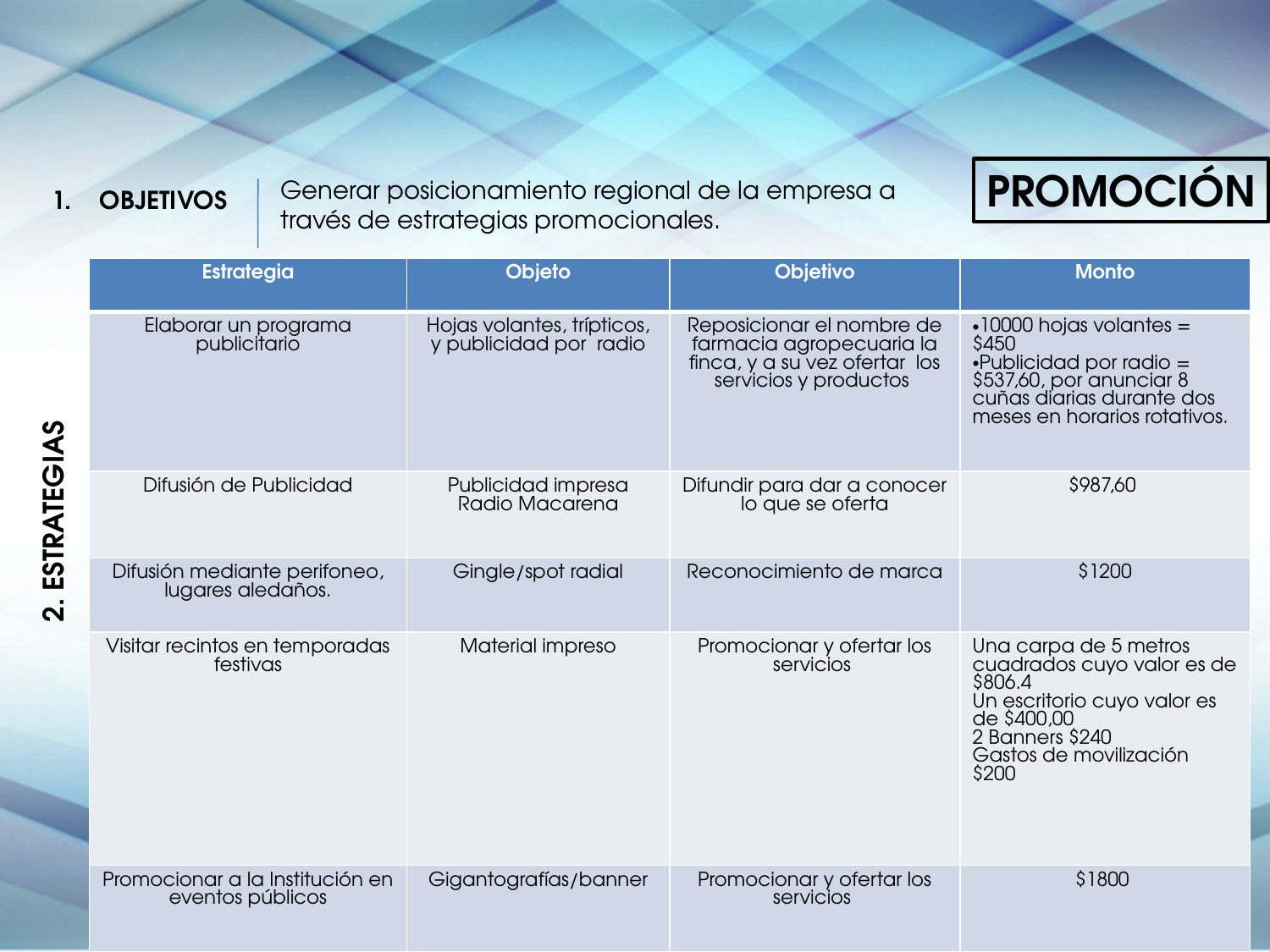

PROMOCIÓN
Generar posicionamiento regional de la empresa a través de estrategias promocionales.
OBJETIVOS
| Estrategia | Objeto | Objetivo | Monto |
| --- | --- | --- | --- |
| Elaborar un programa publicitario | Hojas volantes, trípticos, y publicidad por radio | Reposicionar el nombre de farmacia agropecuaria la finca, y a su vez ofertar los servicios y productos | 10000 hojas volantes = $450 Publicidad por radio = $537,60, por anunciar 8 cuñas diarias durante dos meses en horarios rotativos. |
| Difusión de Publicidad | Publicidad impresa Radio Macarena | Difundir para dar a conocer lo que se oferta | $987,60 |
| Difusión mediante perifoneo, lugares aledaños. | Gingle/spot radial | Reconocimiento de marca | $1200 |
| Visitar recintos en temporadas festivas | Material impreso | Promocionar y ofertar los servicios | Una carpa de 5 metros cuadrados cuyo valor es de $806.4 Un escritorio cuyo valor es de $400,00 2 Banners $240 Gastos de movilización $200 |
| Promocionar a la Institución en eventos públicos | Gigantografías/banner | Promocionar y ofertar los servicios | $1800 |
2. ESTRATEGIAS